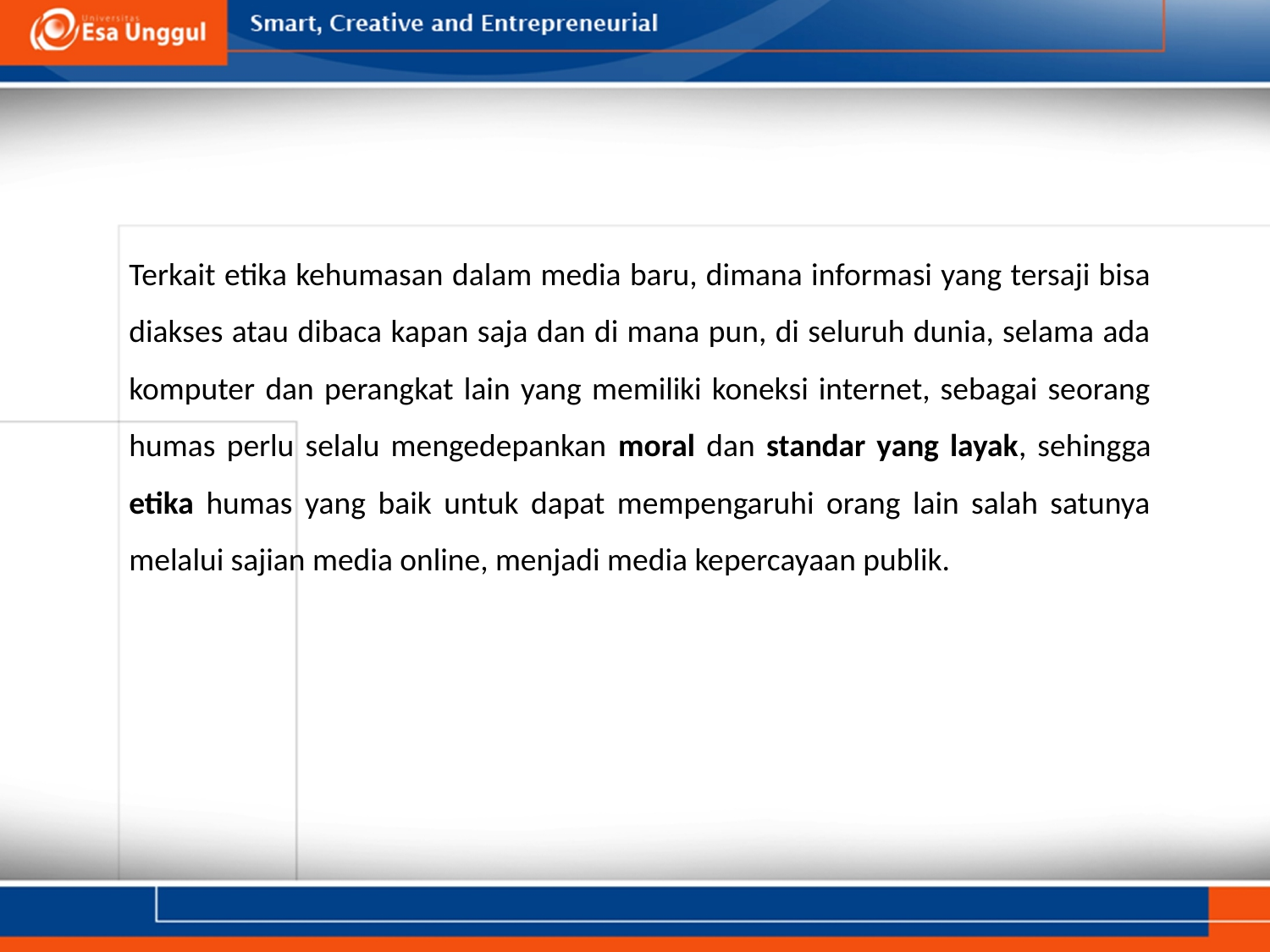

Terkait etika kehumasan dalam media baru, dimana informasi yang tersaji bisa diakses atau dibaca kapan saja dan di mana pun, di seluruh dunia, selama ada komputer dan perangkat lain yang memiliki koneksi internet, sebagai seorang humas perlu selalu mengedepankan moral dan standar yang layak, sehingga etika humas yang baik untuk dapat mempengaruhi orang lain salah satunya melalui sajian media online, menjadi media kepercayaan publik.